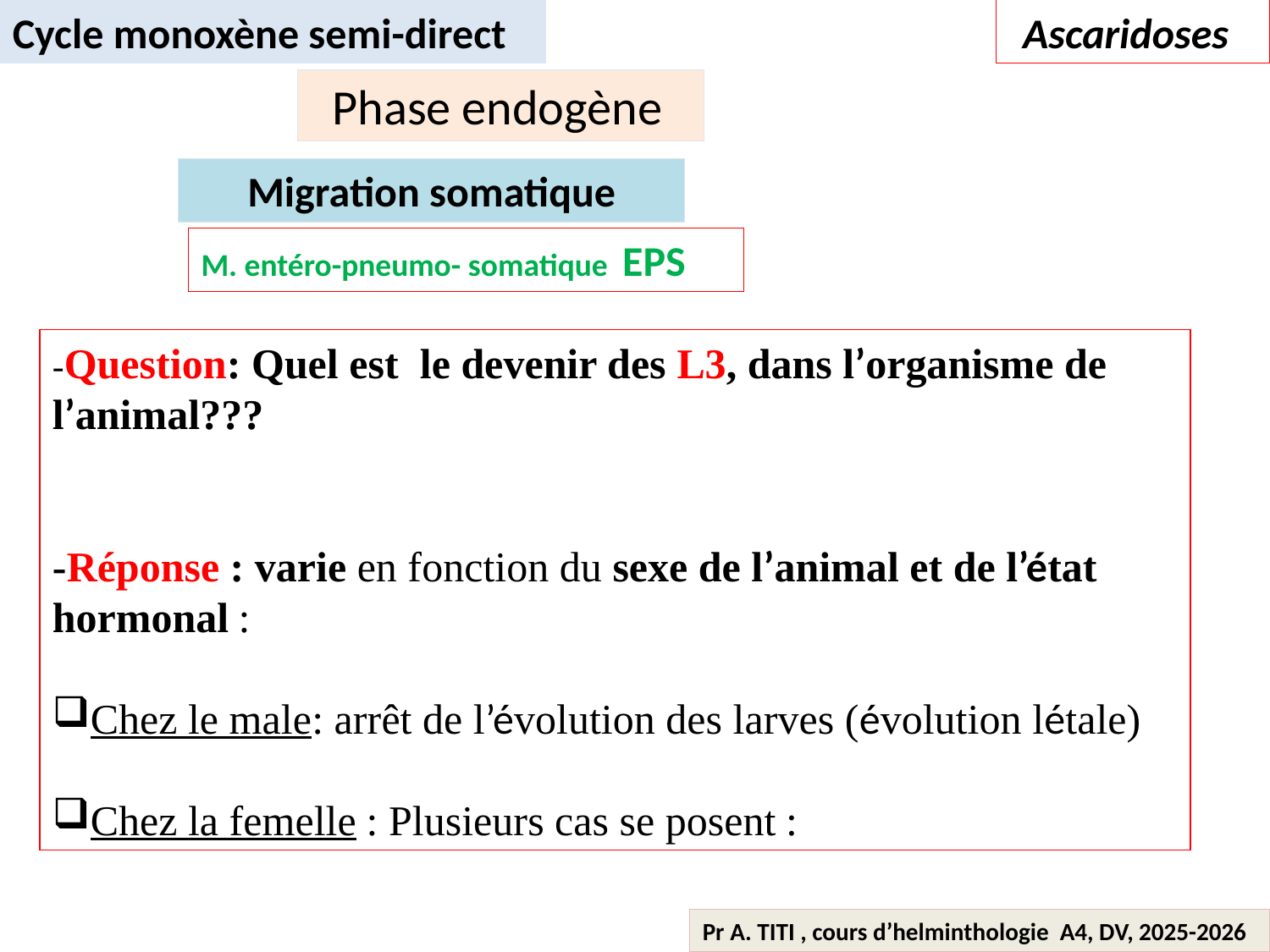

Cycle monoxène semi-direct
  Ascaridoses
  Phase endogène
Migration somatique
M. entéro-pneumo- somatique  EPS
-Question: Quel est  le devenir des L3, dans l’organisme de l’animal???

-Réponse : varie en fonction du sexe de l’animal et de l’état hormonal :

Chez le male: arrêt de l’évolution des larves (évolution létale)

Chez la femelle : Plusieurs cas se posent :
Pr A. TITI , cours d’helminthologie  A4, DV, 2025-2026